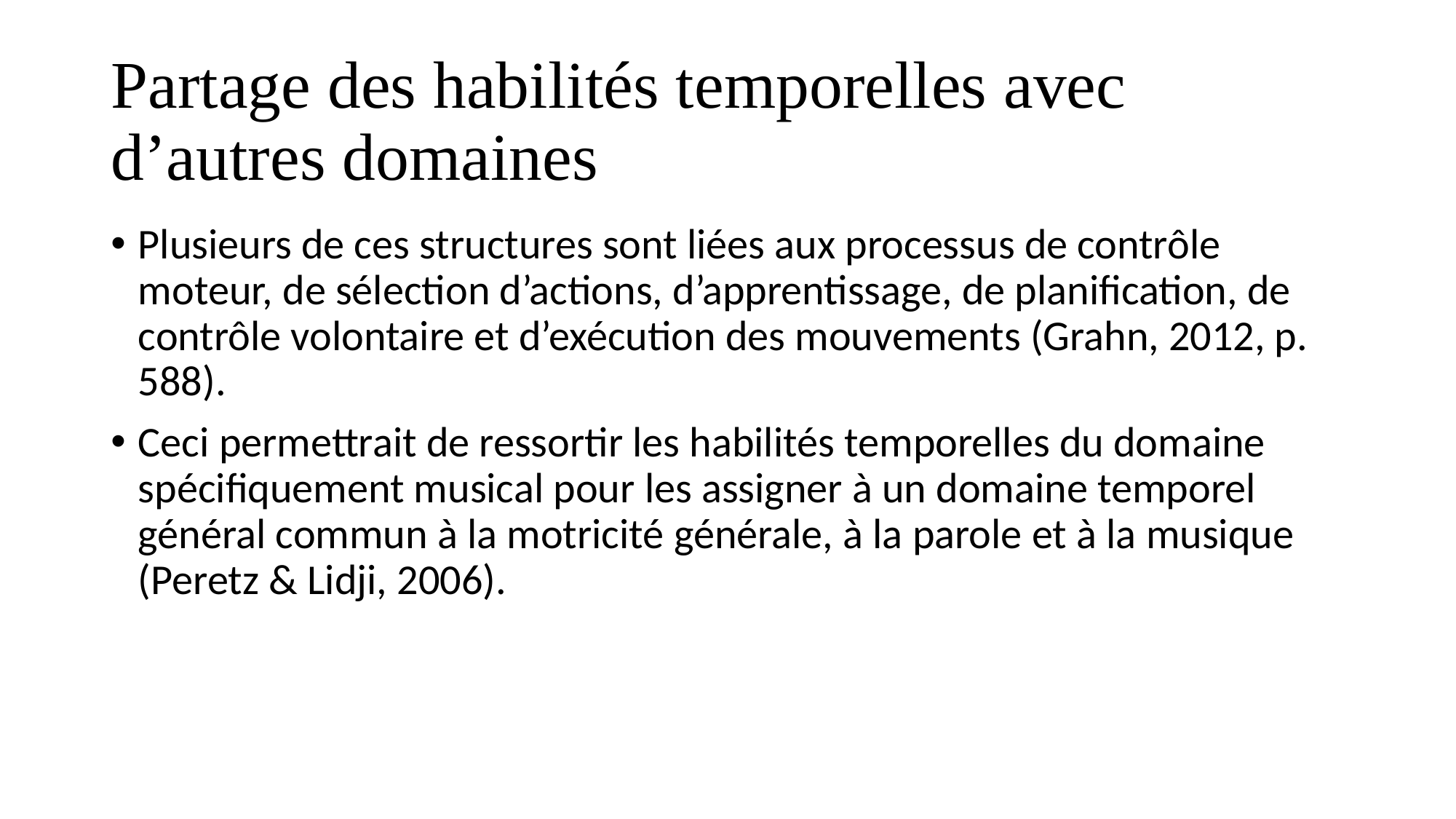

# Partage des habilités temporelles avec d’autres domaines
Plusieurs de ces structures sont liées aux processus de contrôle moteur, de sélection d’actions, d’apprentissage, de planification, de contrôle volontaire et d’exécution des mouvements (Grahn, 2012, p. 588).
Ceci permettrait de ressortir les habilités temporelles du domaine spécifiquement musical pour les assigner à un domaine temporel général commun à la motricité générale, à la parole et à la musique (Peretz & Lidji, 2006).